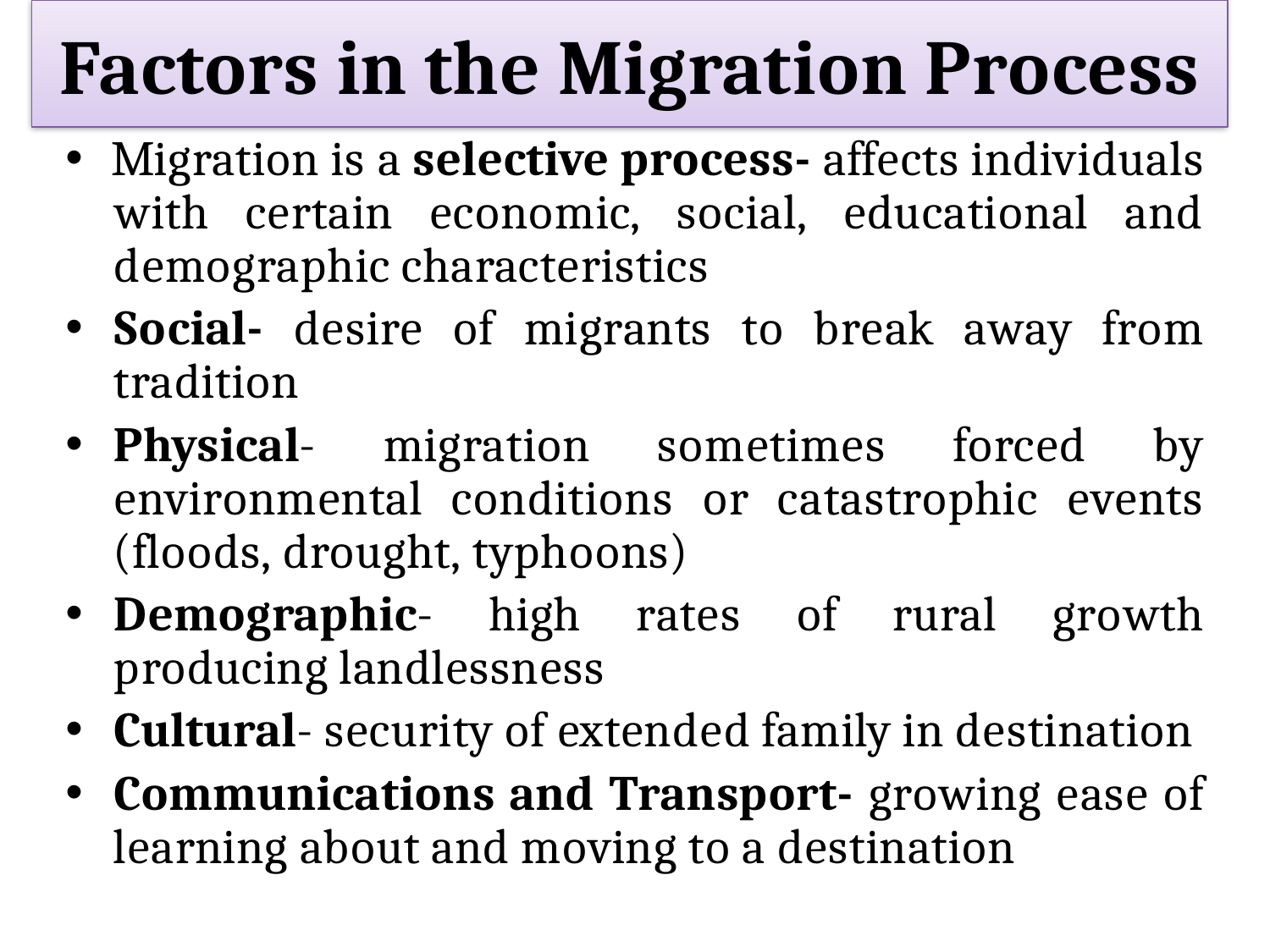

# Factors in the Migration Process
Migration is a selective process- affects individuals with certain economic, social, educational and demographic characteristics
Social- desire of migrants to break away from tradition
Physical- migration sometimes forced by environmental conditions or catastrophic events (floods, drought, typhoons)
Demographic- high rates of rural growth producing landlessness
Cultural- security of extended family in destination
Communications and Transport- growing ease of learning about and moving to a destination